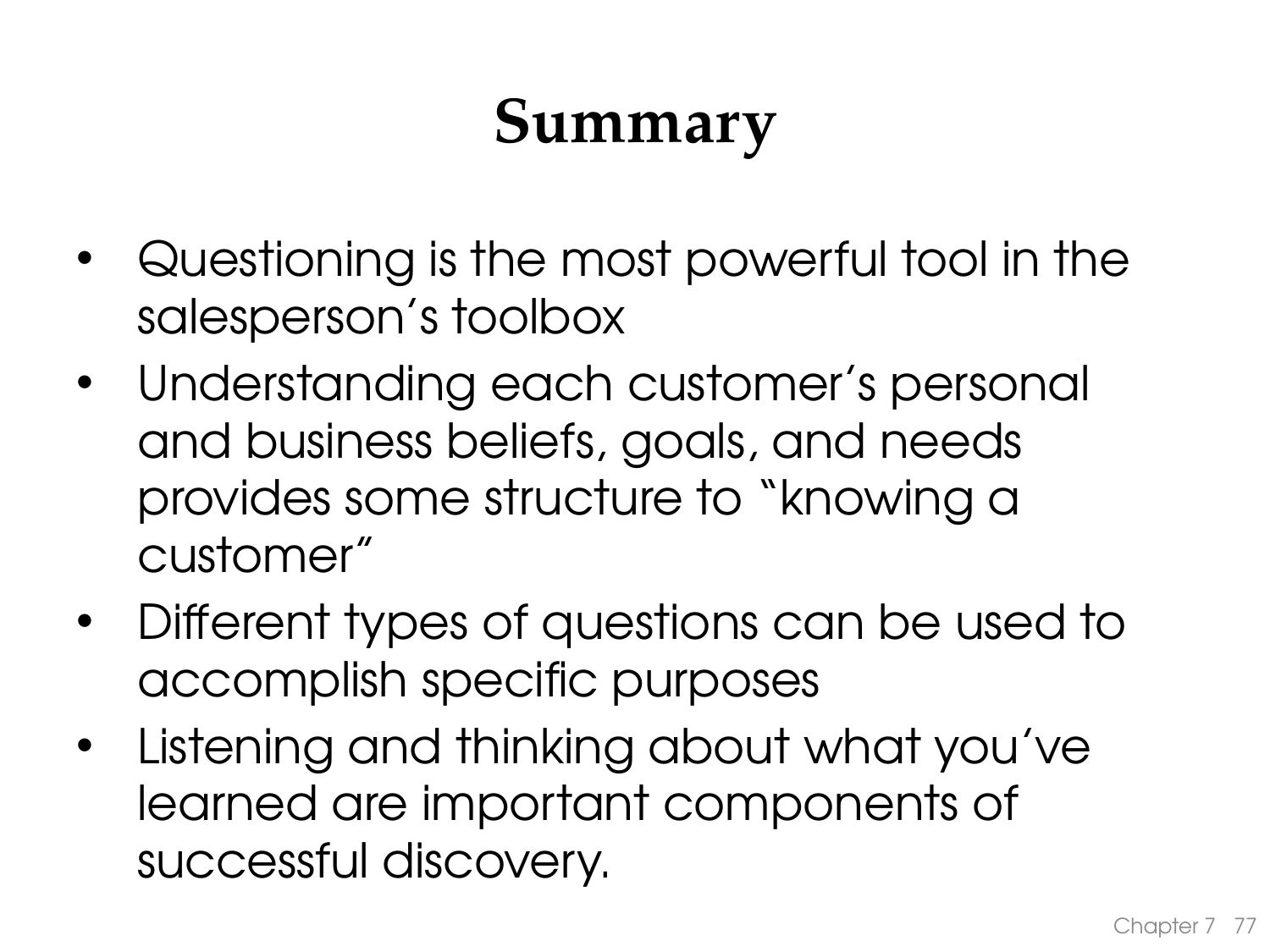

# Summary
Questioning is the most powerful tool in the salesperson’s toolbox
Understanding each customer’s personal and business beliefs, goals, and needs provides some structure to “knowing a customer”
Different types of questions can be used to accomplish specific purposes
Listening and thinking about what you’ve learned are important components of successful discovery.